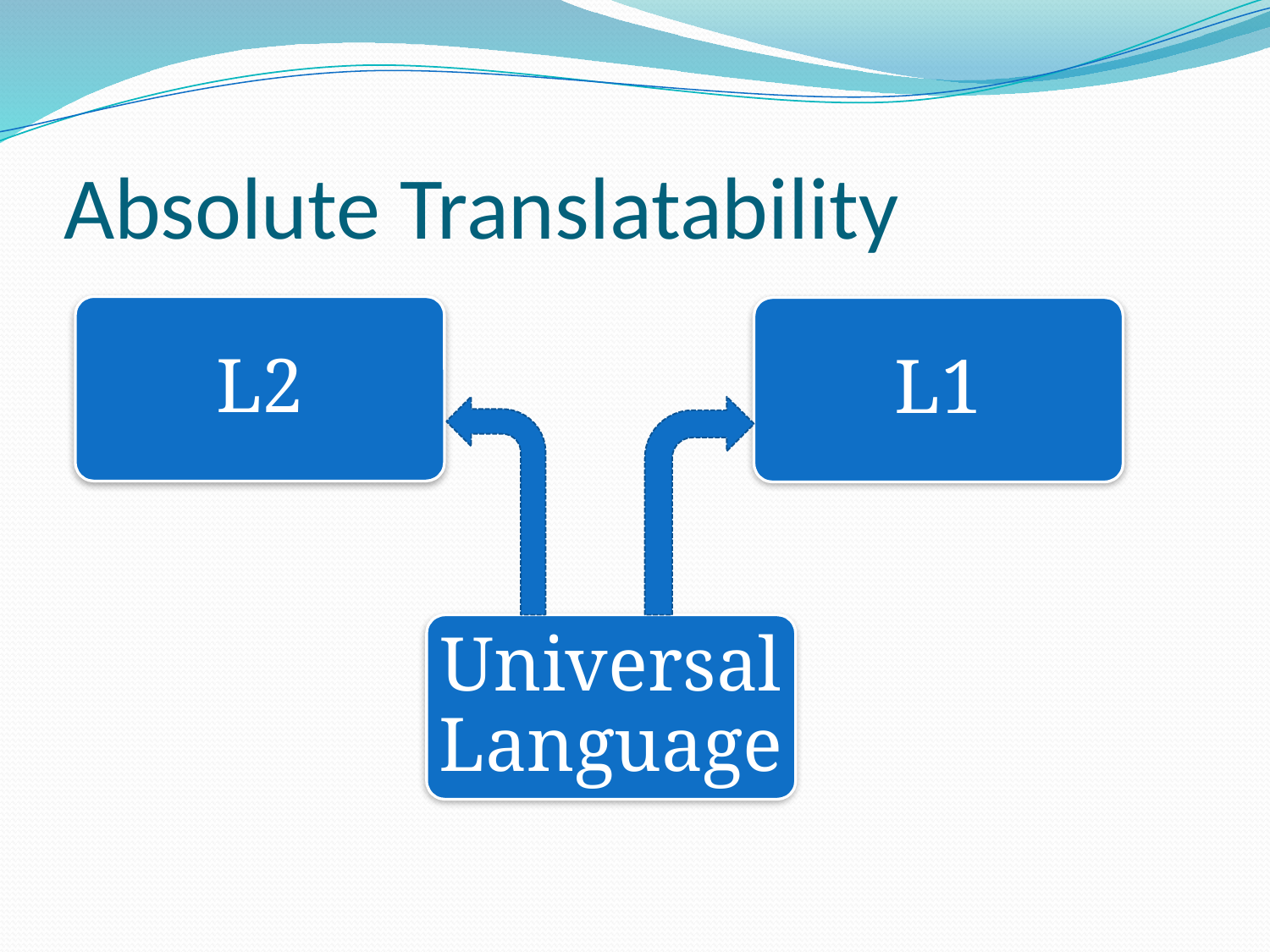

# Absolute Translatability
L1
L2
Universal Language